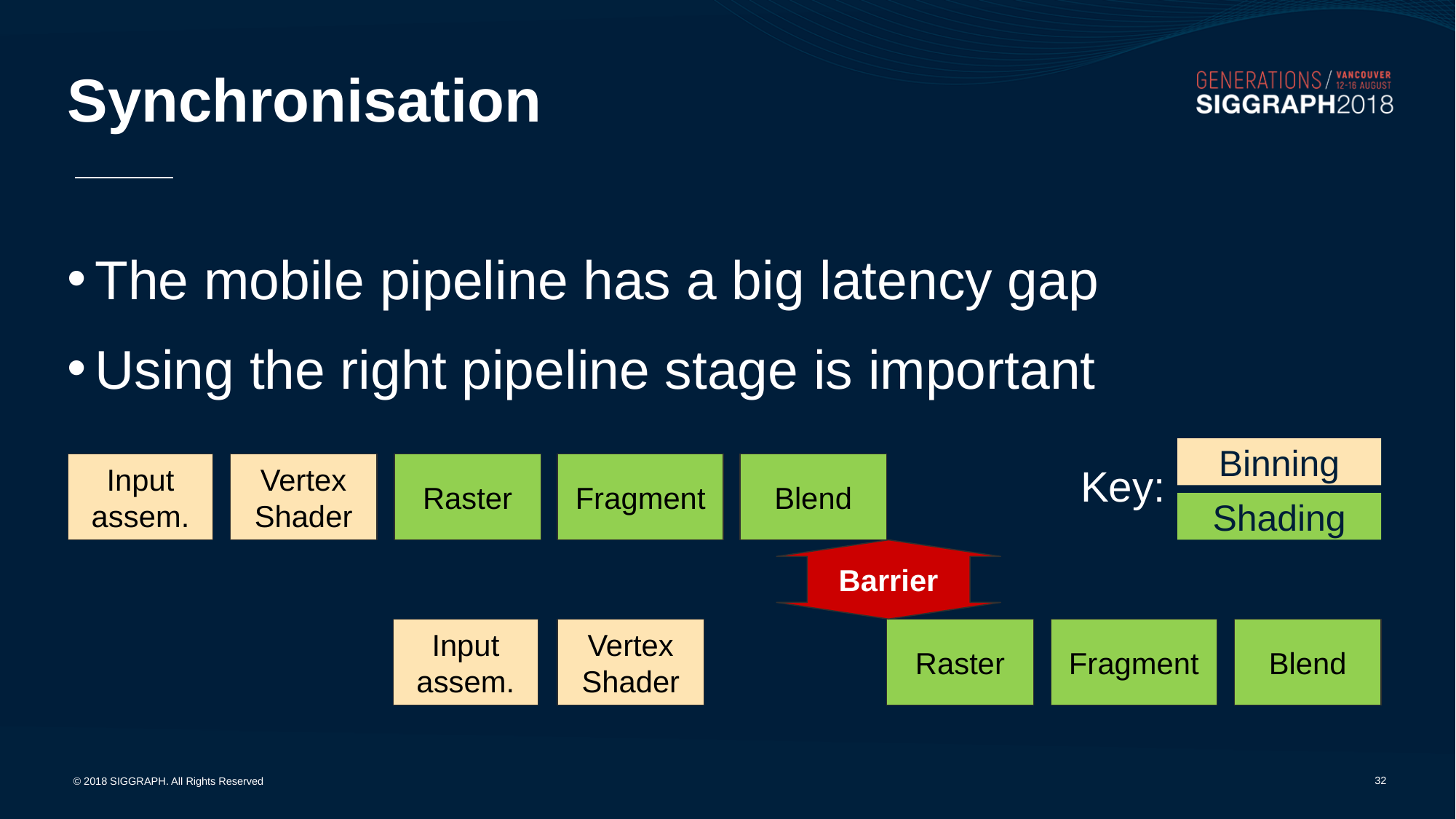

# Synchronisation
The mobile pipeline has a big latency gap
Using the right pipeline stage is important
Binning
Input assem.
Raster
Fragment
Blend
Vertex Shader
Barrier
Input assem.
Vertex Shader
Raster
Fragment
Blend
Key:
Shading
32
© 2018 SIGGRAPH. All Rights Reserved